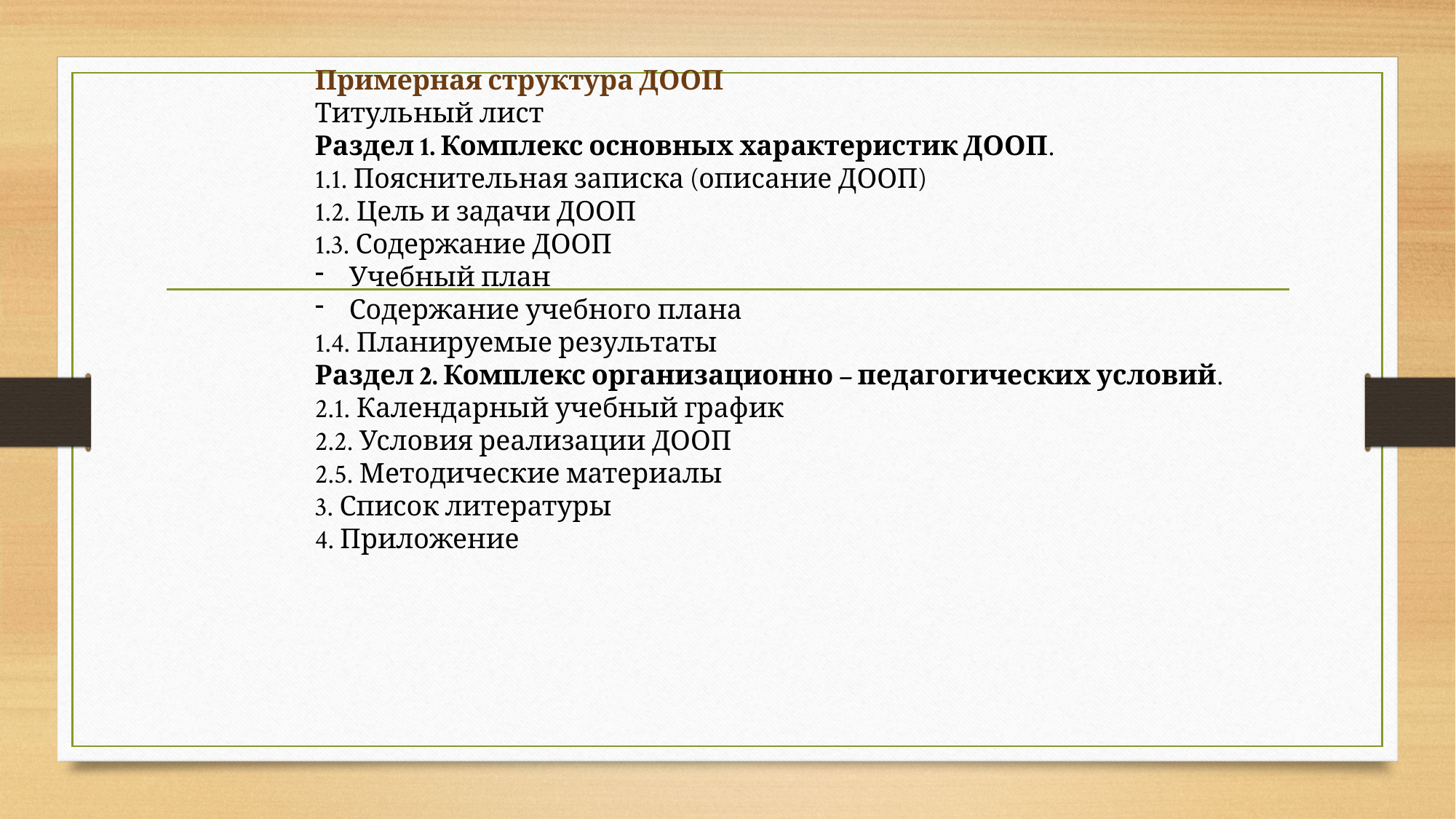

Примерная структура ДООП
Титульный лист
Раздел 1. Комплекс основных характеристик ДООП.
1.1. Пояснительная записка (описание ДООП)
1.2. Цель и задачи ДООП
1.3. Содержание ДООП
Учебный план
Содержание учебного плана
1.4. Планируемые результаты
Раздел 2. Комплекс организационно – педагогических условий.
2.1. Календарный учебный график
2.2. Условия реализации ДООП
2.5. Методические материалы
3. Список литературы
4. Приложение